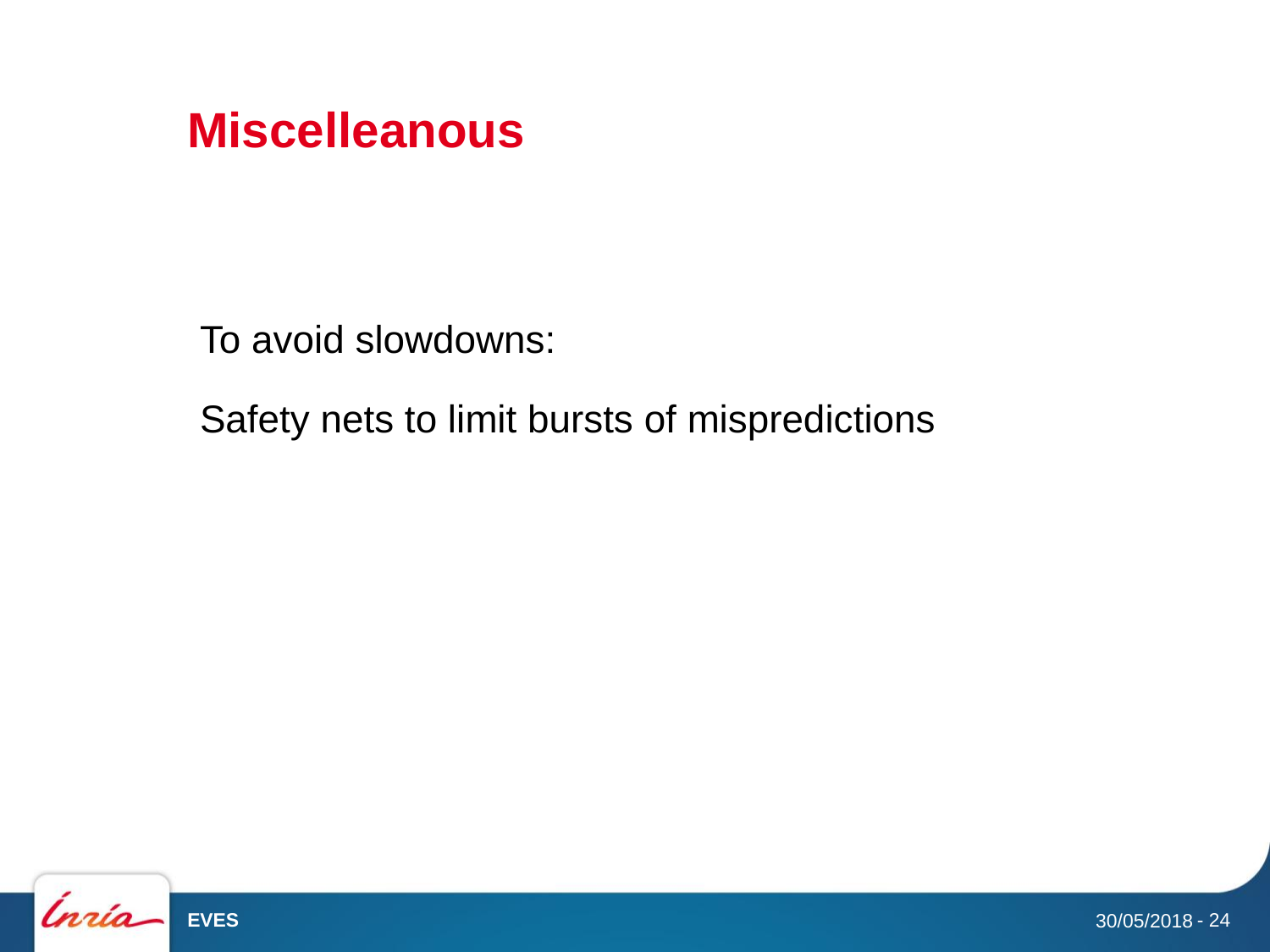

# Miscelleanous
To avoid slowdowns:
Safety nets to limit bursts of mispredictions
EVES
- 24
30/05/2018